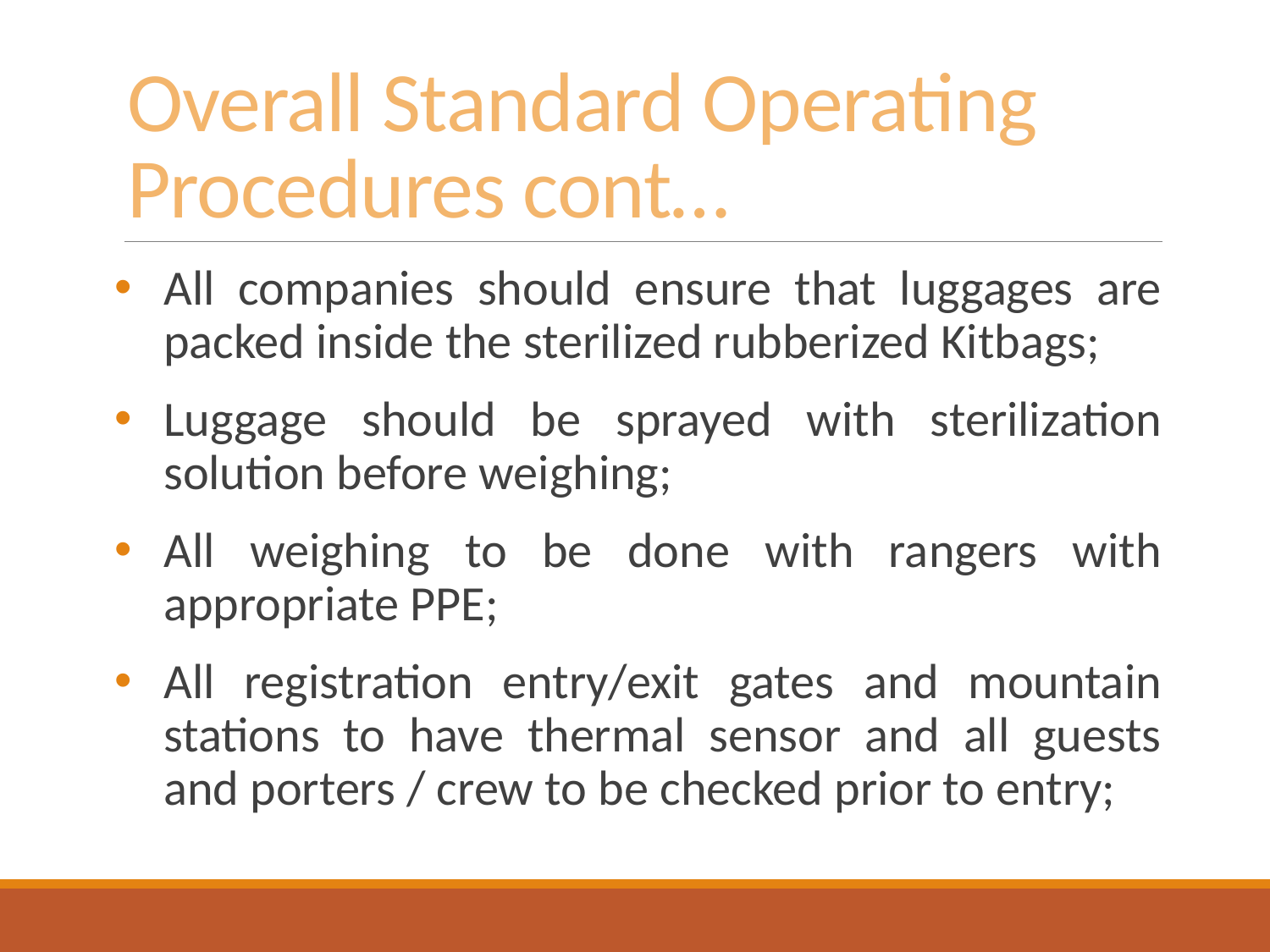

# Overall Standard Operating Procedures cont…
All companies should ensure that luggages are packed inside the sterilized rubberized Kitbags;
Luggage should be sprayed with sterilization solution before weighing;
All weighing to be done with rangers with appropriate PPE;
All registration entry/exit gates and mountain stations to have thermal sensor and all guests and porters / crew to be checked prior to entry;